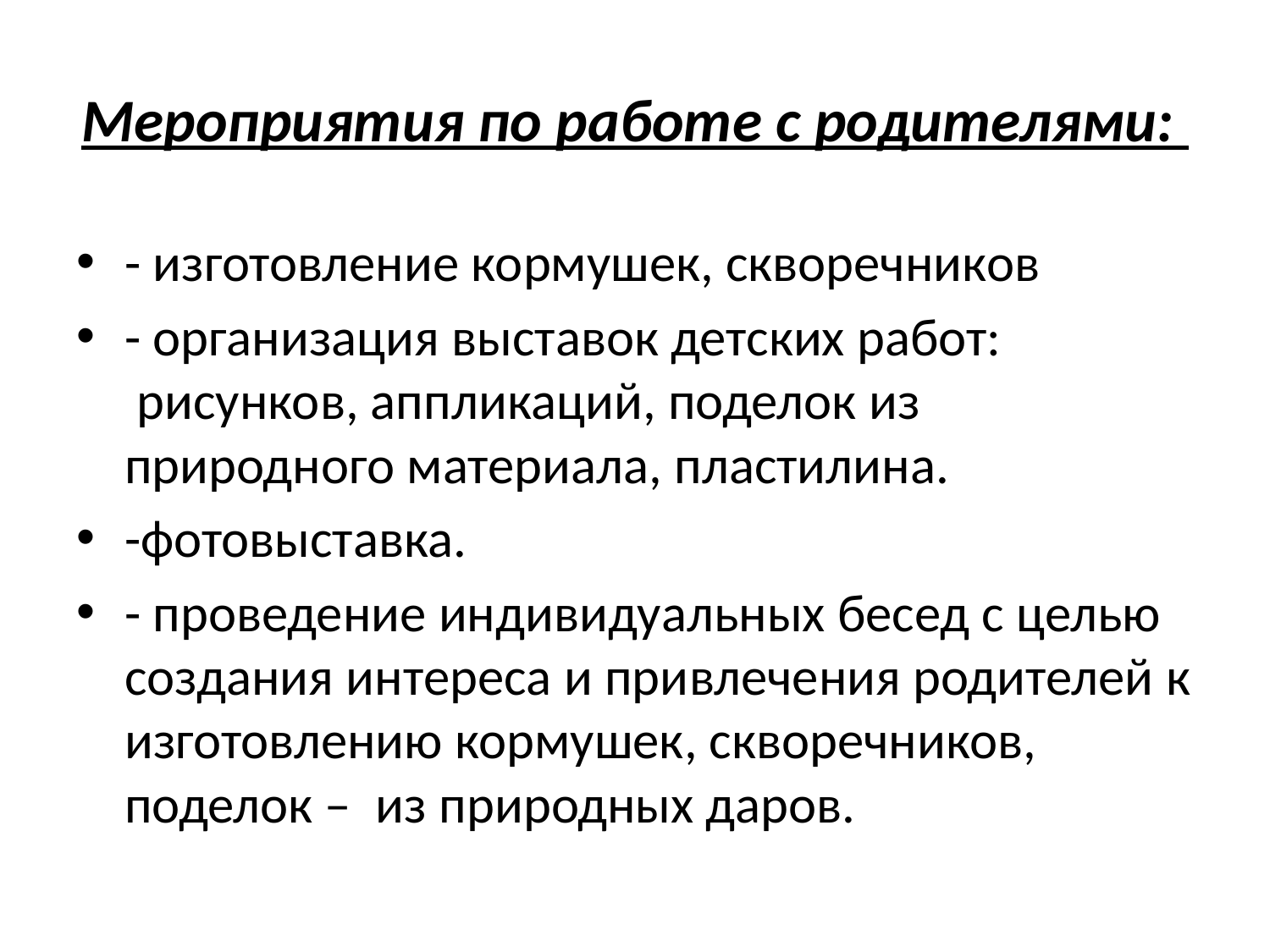

# Мероприятия по работе с родителями:
- изготовление кормушек, скворечников
- организация выставок детских работ:  рисунков, аппликаций, поделок из природного материала, пластилина.
-фотовыставка.
- проведение индивидуальных бесед с целью создания интереса и привлечения родителей к изготовлению кормушек, скворечников, поделок –  из природных даров.